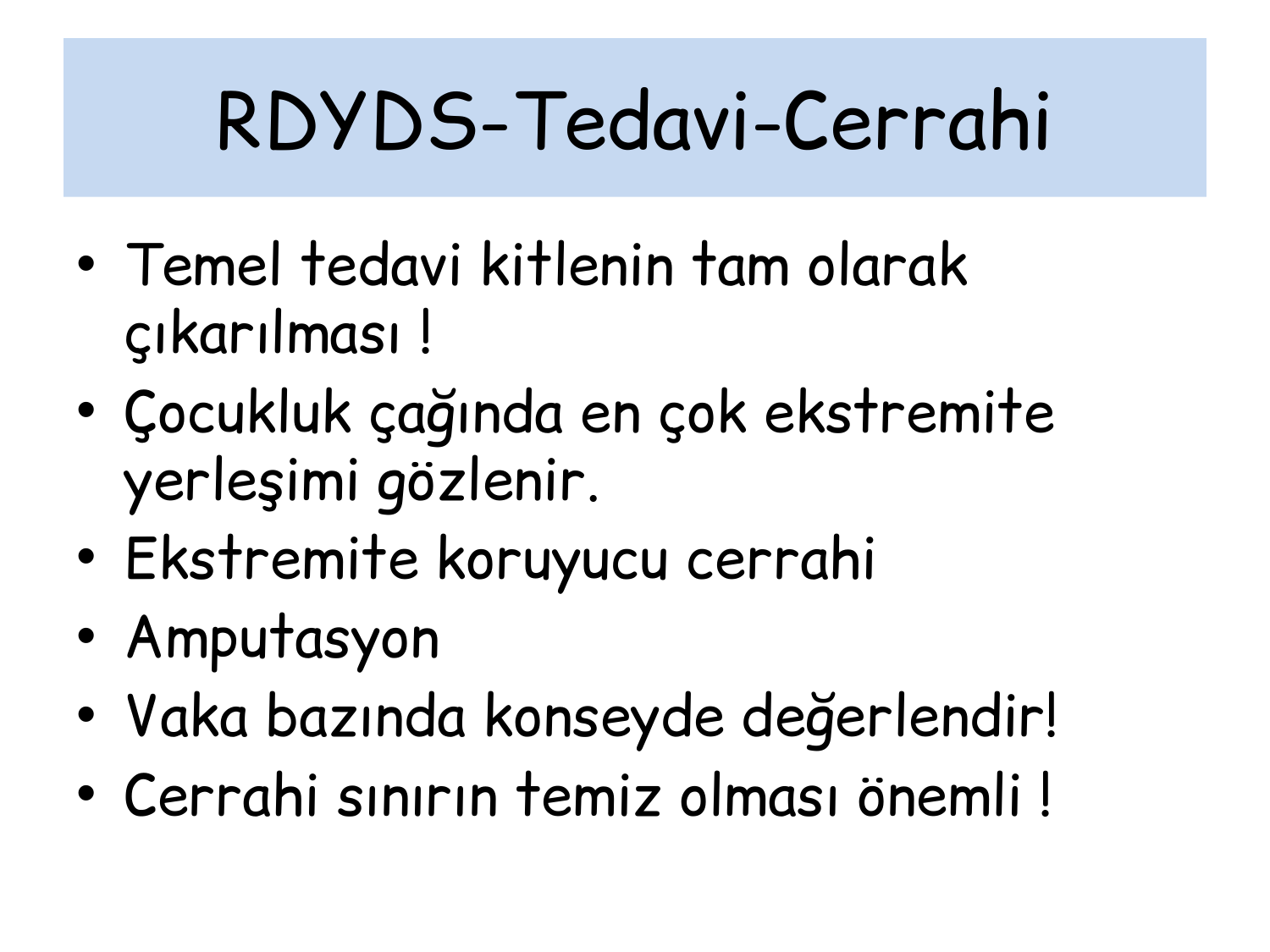

# RDYDS-Tedavi-Cerrahi
Temel tedavi kitlenin tam olarak çıkarılması !
Çocukluk çağında en çok ekstremite yerleşimi gözlenir.
Ekstremite koruyucu cerrahi
Amputasyon
Vaka bazında konseyde değerlendir!
Cerrahi sınırın temiz olması önemli !